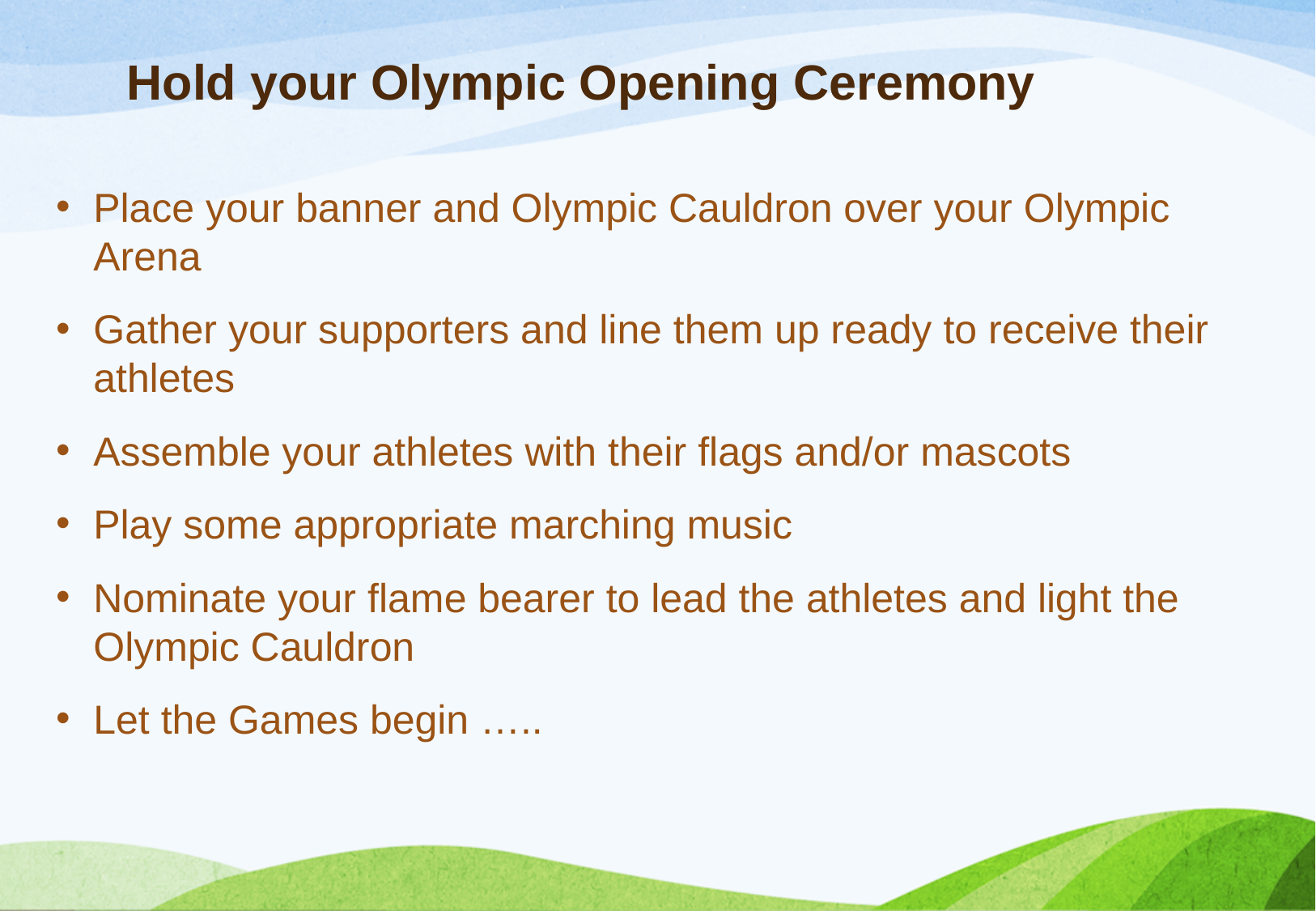

# Hold your Olympic Opening Ceremony
Place your banner and Olympic Cauldron over your Olympic Arena
Gather your supporters and line them up ready to receive their athletes
Assemble your athletes with their flags and/or mascots
Play some appropriate marching music
Nominate your flame bearer to lead the athletes and light the Olympic Cauldron
Let the Games begin …..